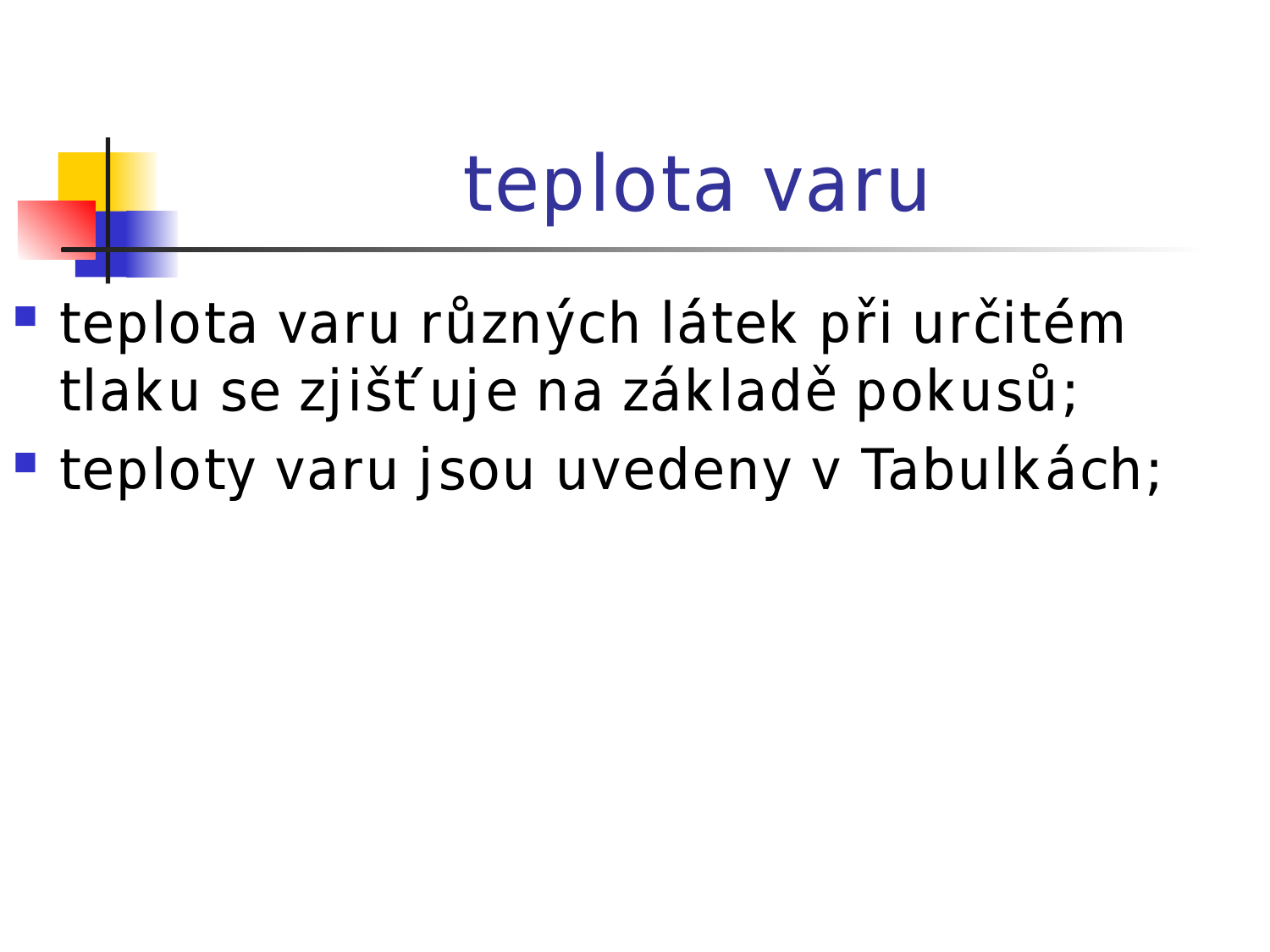

# teplota varu
teplota varu různých látek při určitém tlaku se zjišťuje na základě pokusů;
teploty varu jsou uvedeny v Tabulkách;